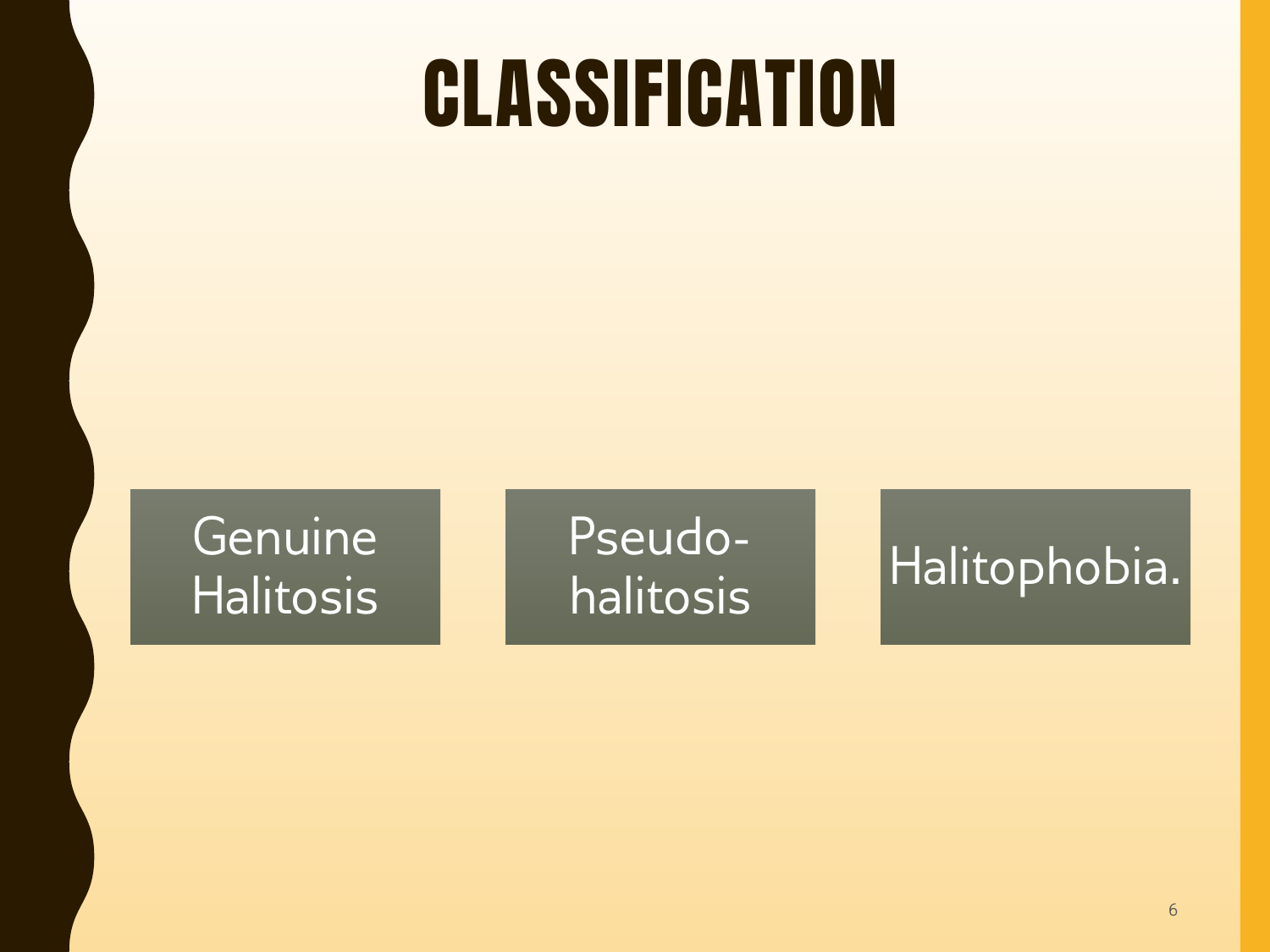

# classification
Genuine Halitosis
Pseudo-halitosis
Halitophobia.
6